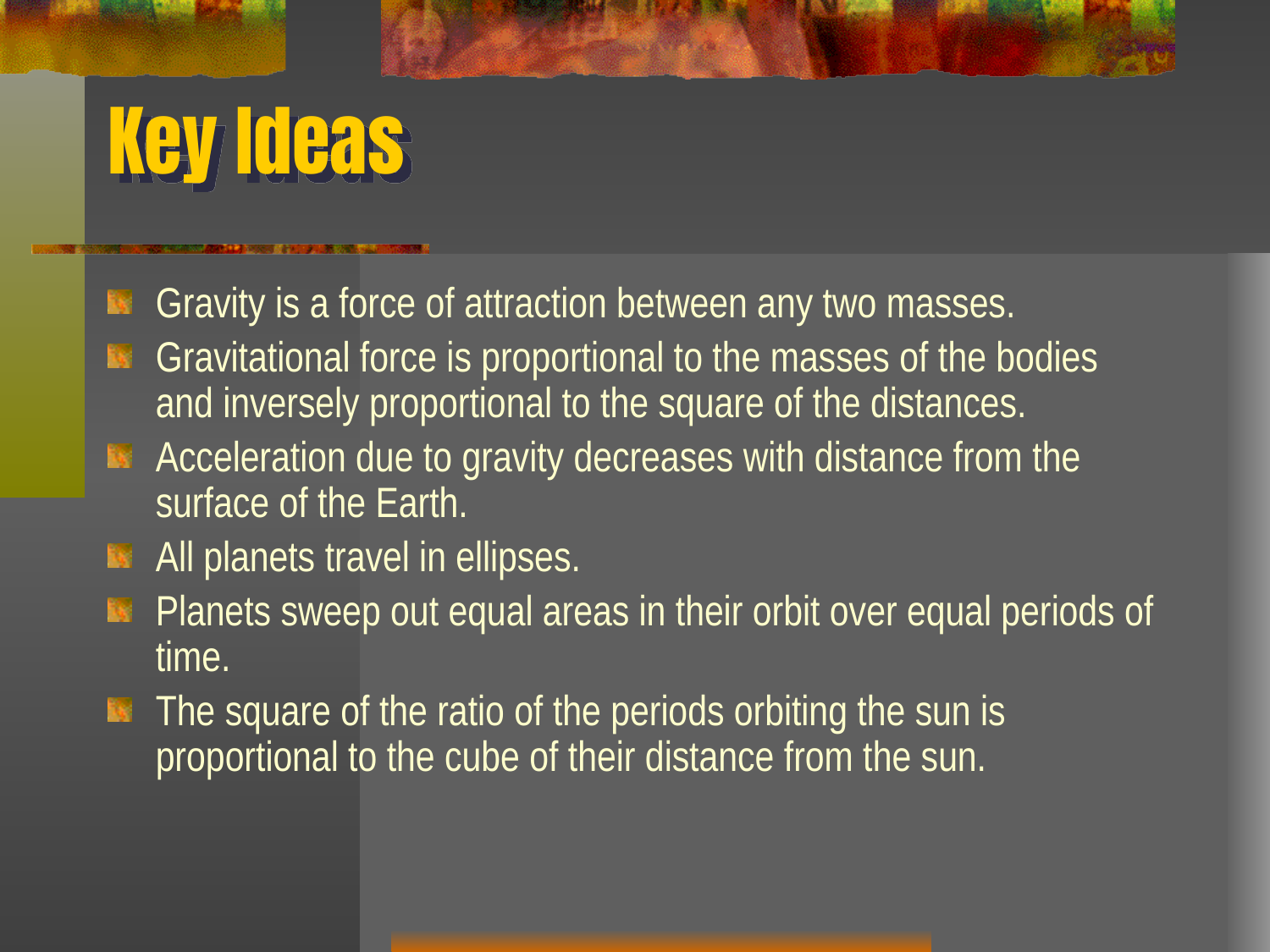

# Key Ideas
Gravity is a force of attraction between any two masses.
Gravitational force is proportional to the masses of the bodies and inversely proportional to the square of the distances.
Acceleration due to gravity decreases with distance from the surface of the Earth.
All planets travel in ellipses.
Planets sweep out equal areas in their orbit over equal periods of time.
The square of the ratio of the periods orbiting the sun is proportional to the cube of their distance from the sun.